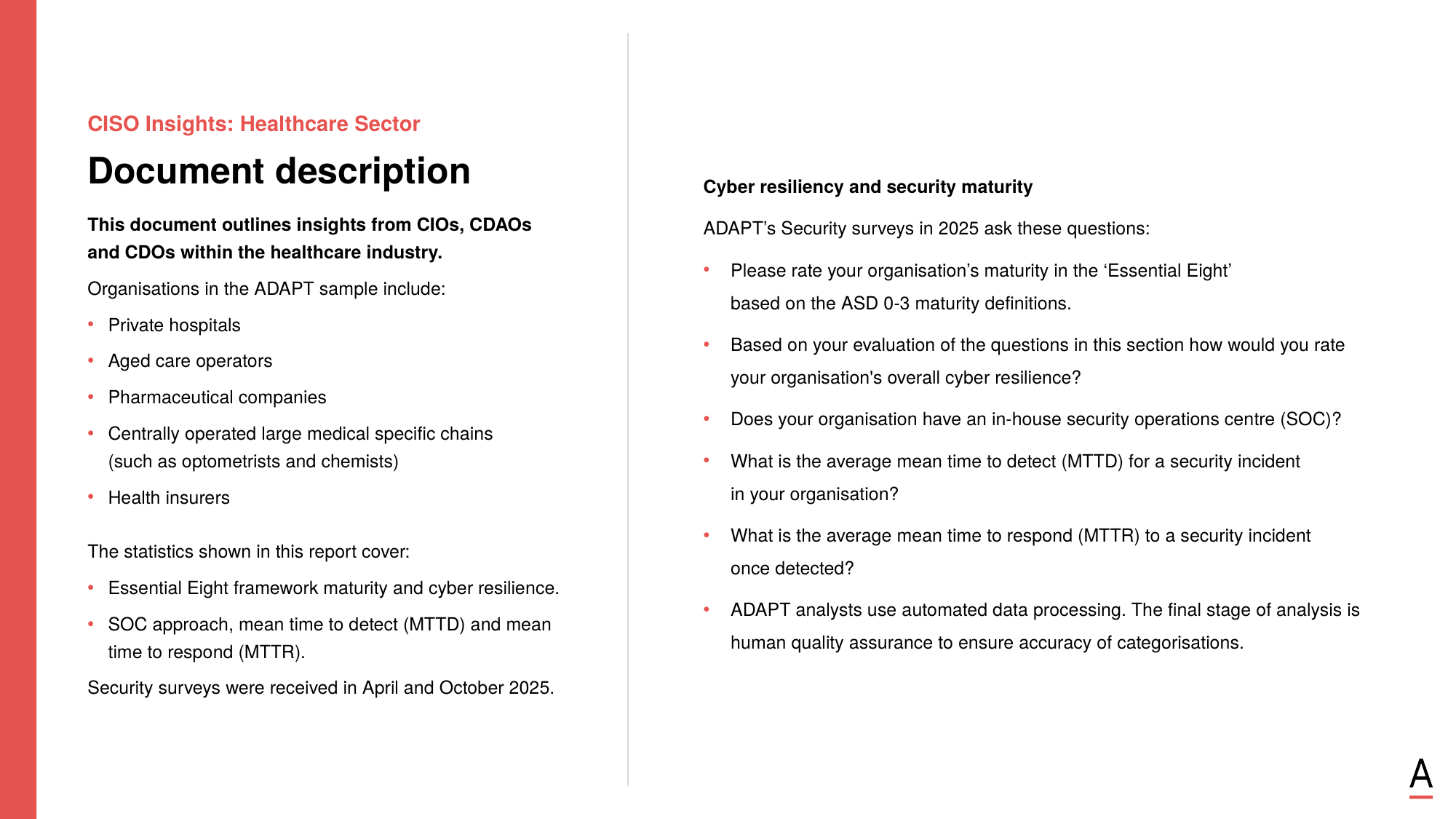

CISO Insights: Healthcare Sector
Document description
Cyber resiliency and security maturity
ADAPT’s Security surveys in 2025 ask these questions:
Please rate your organisation’s maturity in the ‘Essential Eight’
based on the ASD 0-3 maturity definitions.
Based on your evaluation of the questions in this section how would you rate your organisation's overall cyber resilience?
Does your organisation have an in-house security operations centre (SOC)?
What is the average mean time to detect (MTTD) for a security incident
in your organisation?
What is the average mean time to respond (MTTR) to a security incident
once detected?
ADAPT analysts use automated data processing. The final stage of analysis is human quality assurance to ensure accuracy of categorisations.
This document outlines insights from CIOs, CDAOs and CDOs within the healthcare industry.
Organisations in the ADAPT sample include:
Private hospitals
Aged care operators
Pharmaceutical companies
Centrally operated large medical specific chains
(such as optometrists and chemists)
Health insurers
The statistics shown in this report cover:
Essential Eight framework maturity and cyber resilience.
SOC approach, mean time to detect (MTTD) and mean time to respond (MTTR).
Security surveys were received in April and October 2025.